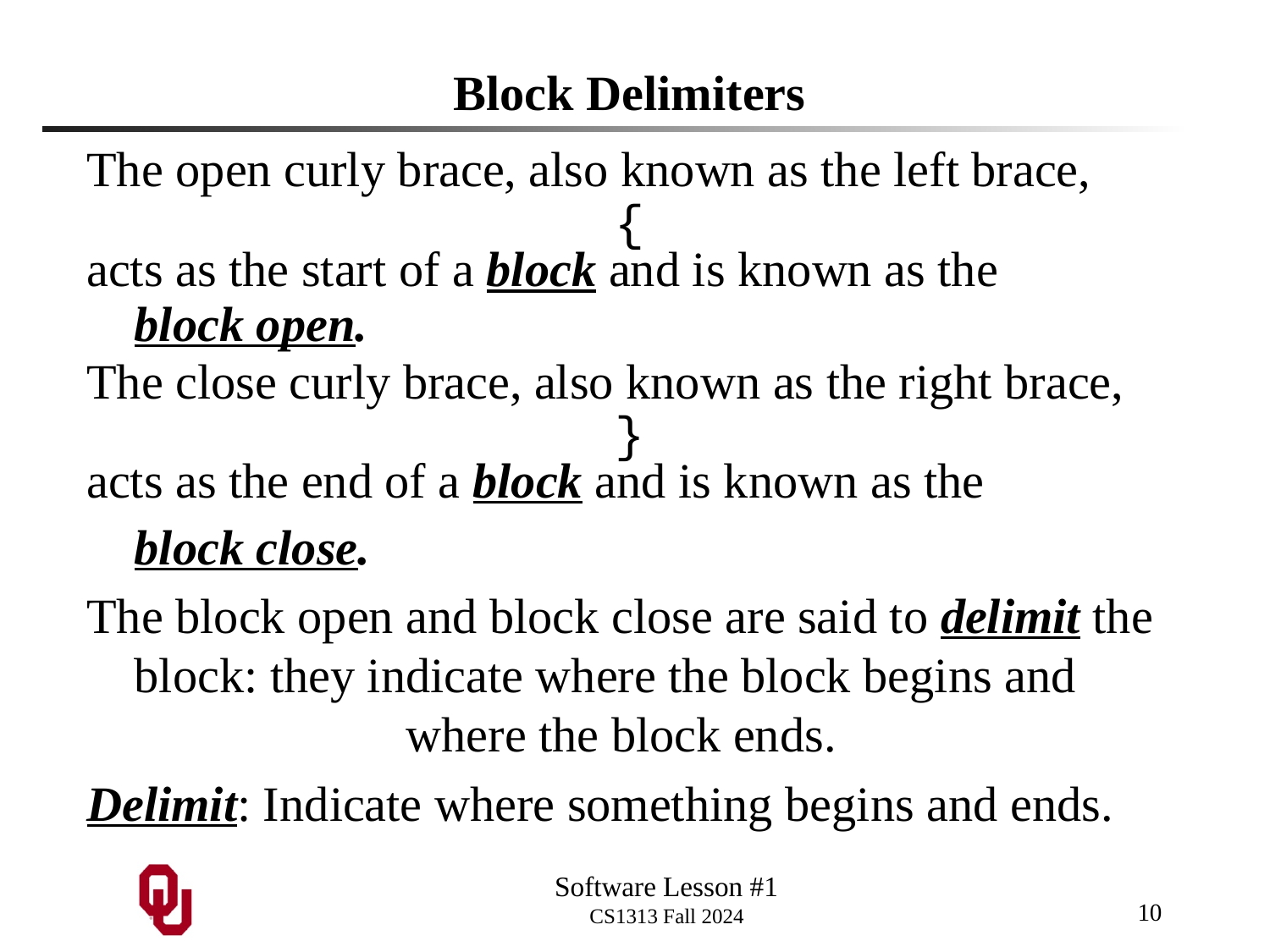

# Block Delimiters
The open curly brace, also known as the left brace,
{
acts as the start of a block and is known as the
	block open.
The close curly brace, also known as the right brace,
}
acts as the end of a block and is known as the
	block close.
The block open and block close are said to delimit the block: they indicate where the block begins and
                          where the block ends.
Delimit: Indicate where something begins and ends.
10
Software Lesson #1
CS1313 Fall 2024